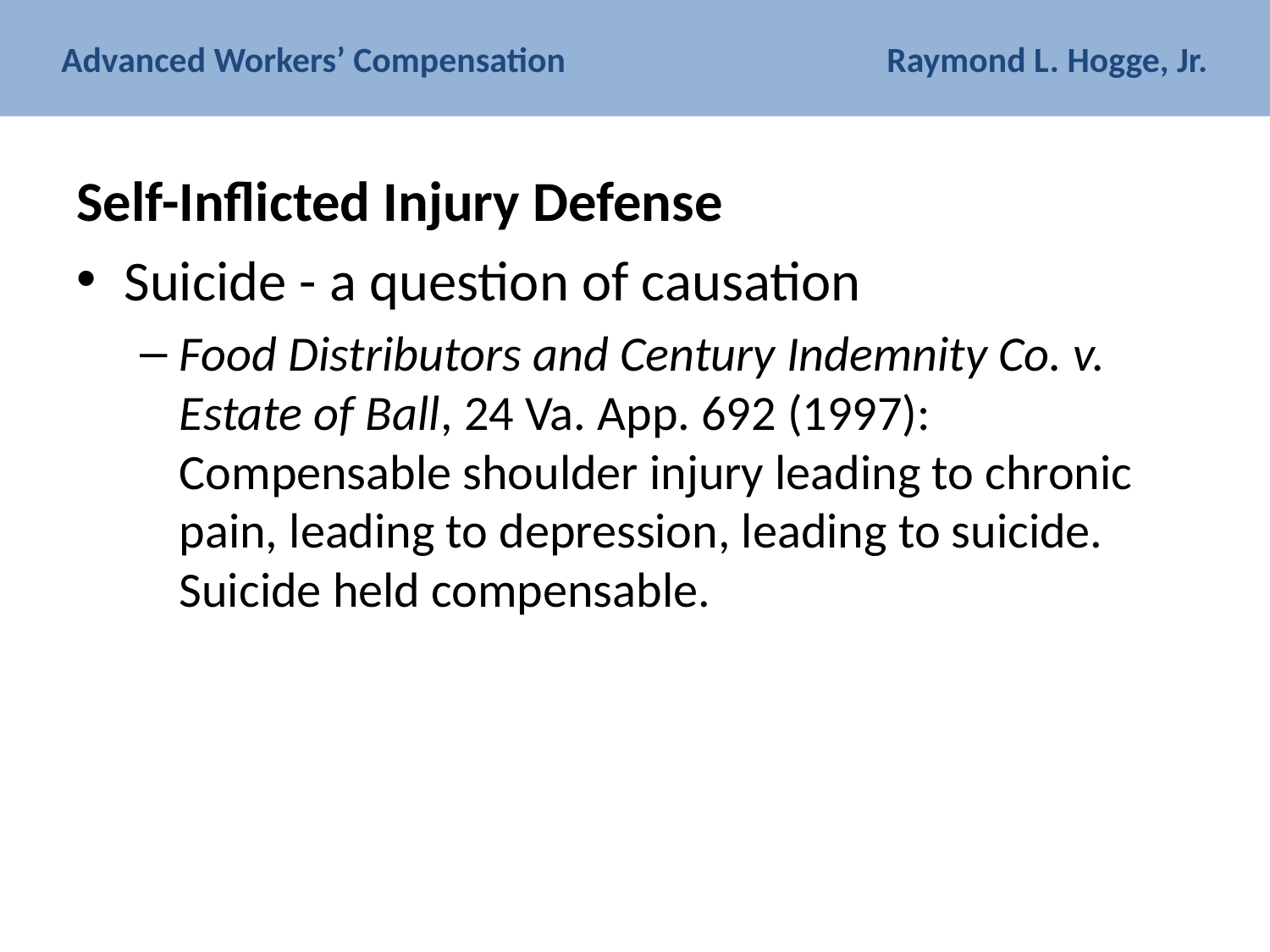

# Advanced Workers’ Compensation                                        Raymond L. Hogge, Jr.
Self-Inflicted Injury Defense
Suicide - a question of causation
Food Distributors and Century Indemnity Co. v. Estate of Ball, 24 Va. App. 692 (1997): Compensable shoulder injury leading to chronic pain, leading to depression, leading to suicide.  Suicide held compensable.